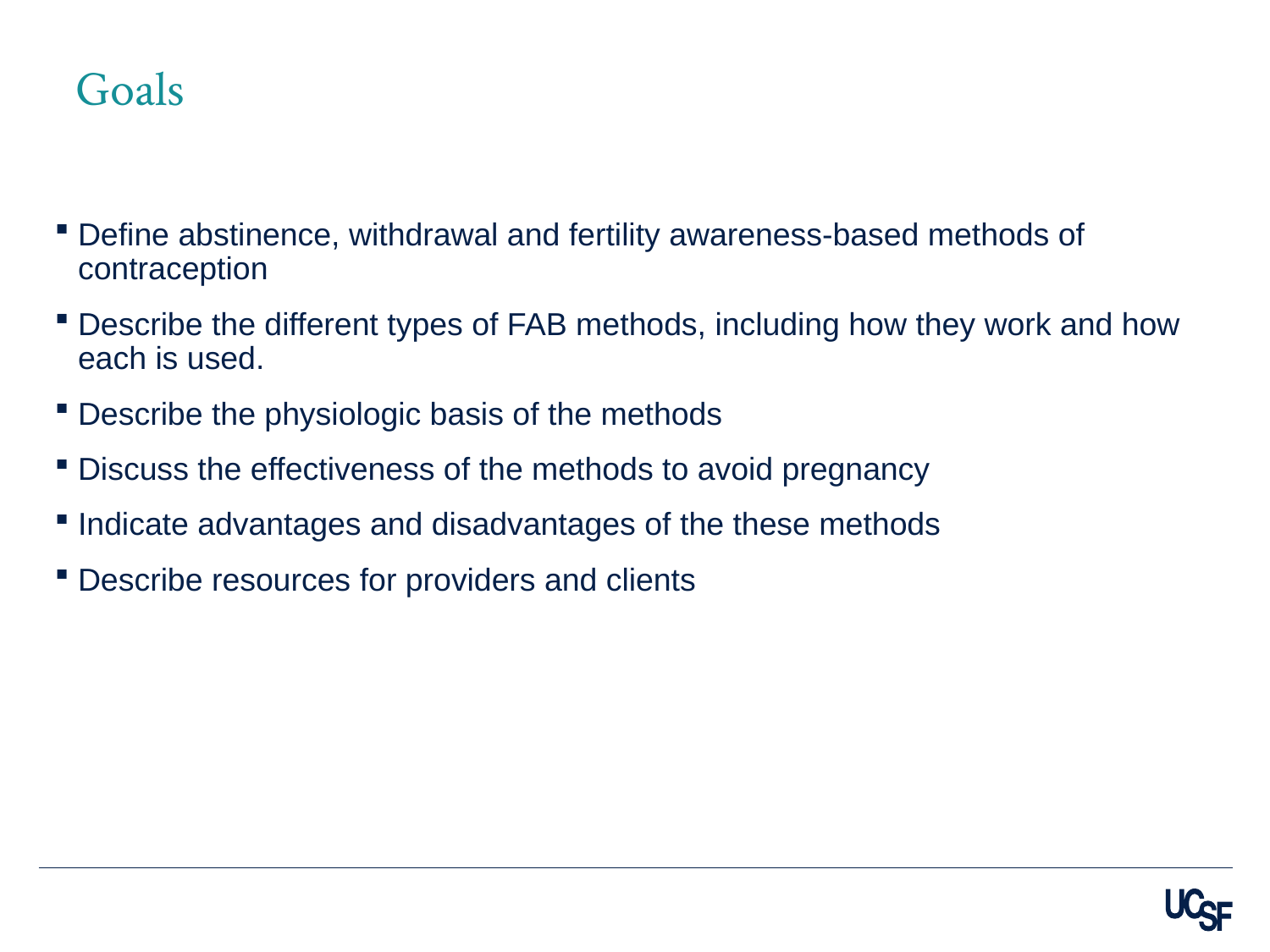

# Goals
Define abstinence, withdrawal and fertility awareness-based methods of contraception
Describe the different types of FAB methods, including how they work and how each is used.
Describe the physiologic basis of the methods
Discuss the effectiveness of the methods to avoid pregnancy
Indicate advantages and disadvantages of the these methods
Describe resources for providers and clients